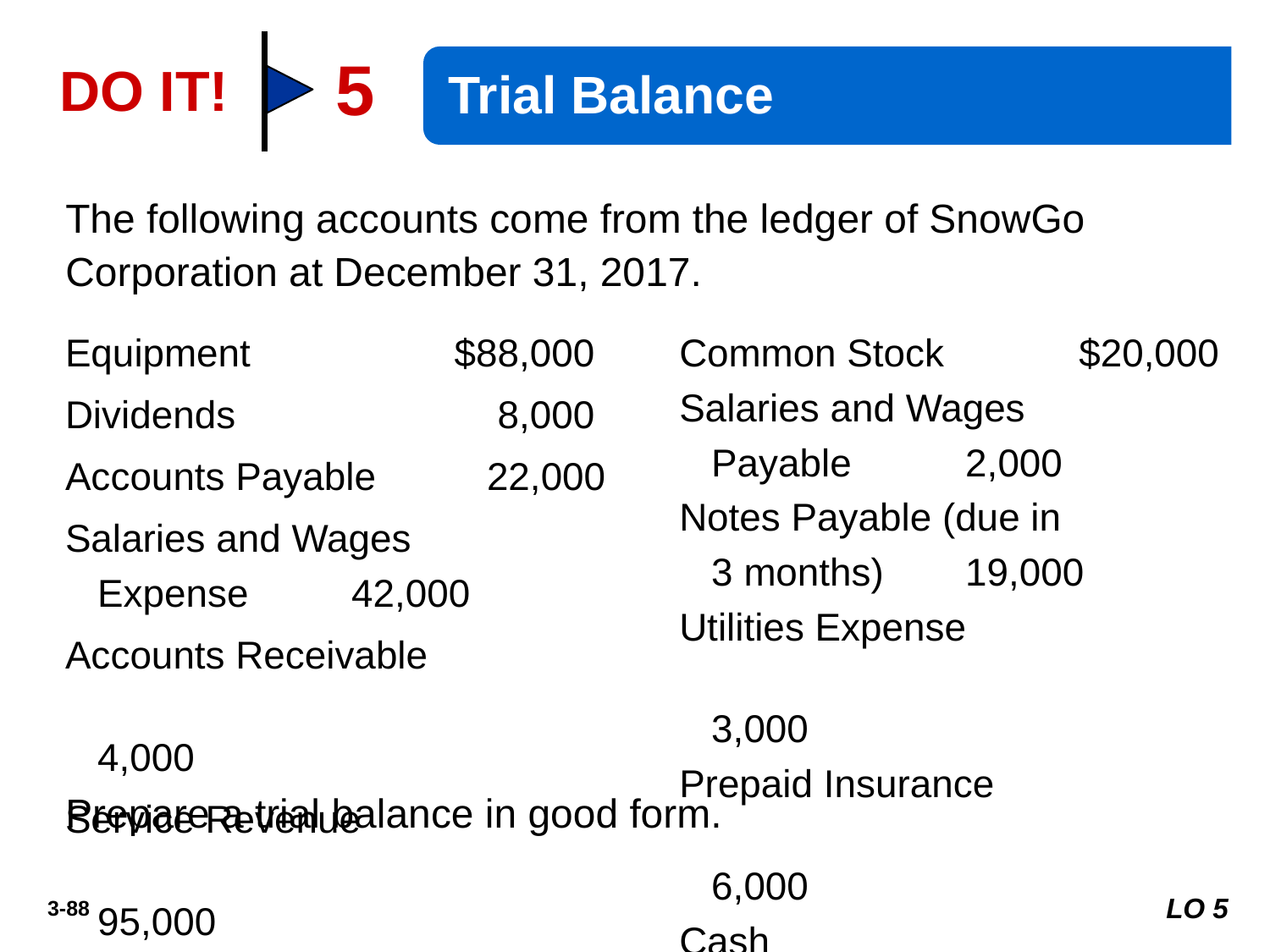

5
Trial Balance
DO IT!

The following accounts come from the ledger of SnowGo Corporation at December 31, 2017.
Equipment 	$88,000
Dividends 	8,000
Accounts Payable 	22,000
Salaries and Wages
	Expense	42,000
Accounts Receivable	4,000
Service Revenue	95,000
Common Stock	$20,000
Salaries and Wages
	Payable 	2,000
Notes Payable (due in
	3 months) 	19,000
Utilities Expense 	3,000
Prepaid Insurance 	6,000
Cash 	7,000
Prepare a trial balance in good form.
LO 5